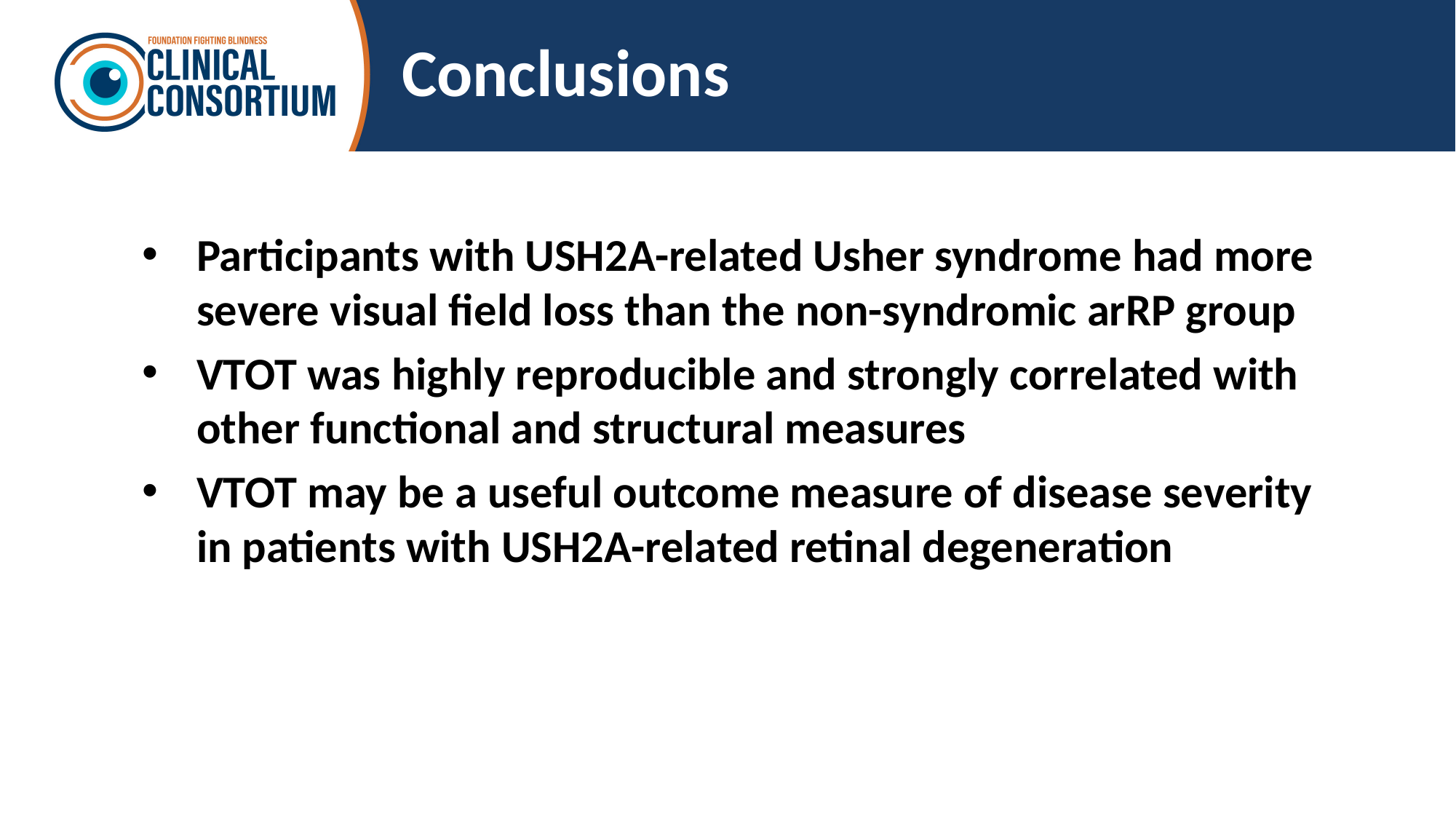

# Conclusions
Participants with USH2A-related Usher syndrome had more severe visual field loss than the non-syndromic arRP group
VTOT was highly reproducible and strongly correlated with other functional and structural measures
VTOT may be a useful outcome measure of disease severity in patients with USH2A-related retinal degeneration